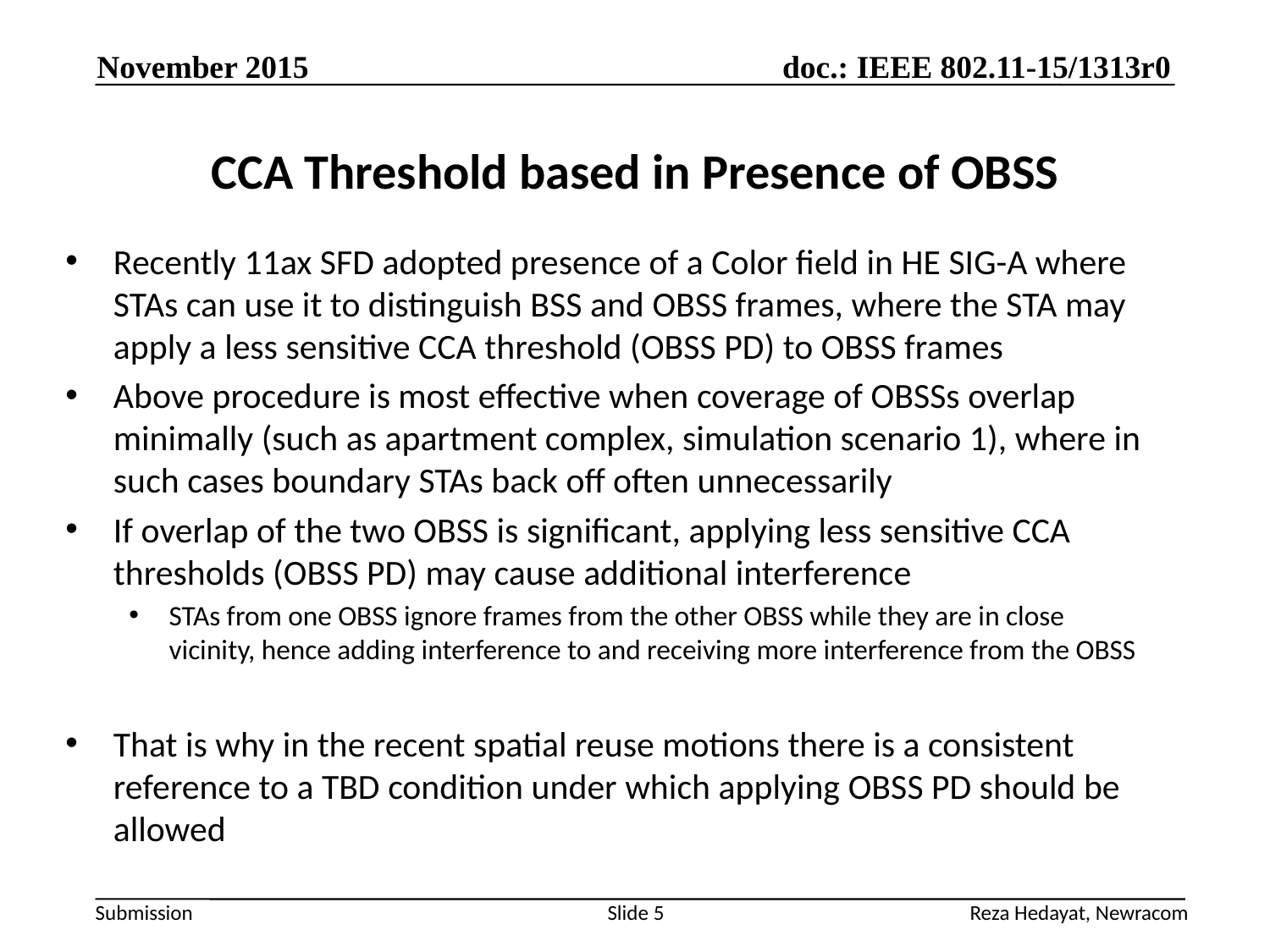

November 2015
# CCA Threshold based in Presence of OBSS
Recently 11ax SFD adopted presence of a Color field in HE SIG-A where STAs can use it to distinguish BSS and OBSS frames, where the STA may apply a less sensitive CCA threshold (OBSS PD) to OBSS frames
Above procedure is most effective when coverage of OBSSs overlap minimally (such as apartment complex, simulation scenario 1), where in such cases boundary STAs back off often unnecessarily
If overlap of the two OBSS is significant, applying less sensitive CCA thresholds (OBSS PD) may cause additional interference
STAs from one OBSS ignore frames from the other OBSS while they are in close vicinity, hence adding interference to and receiving more interference from the OBSS

That is why in the recent spatial reuse motions there is a consistent reference to a TBD condition under which applying OBSS PD should be allowed
Reza Hedayat, Newracom
Slide 5